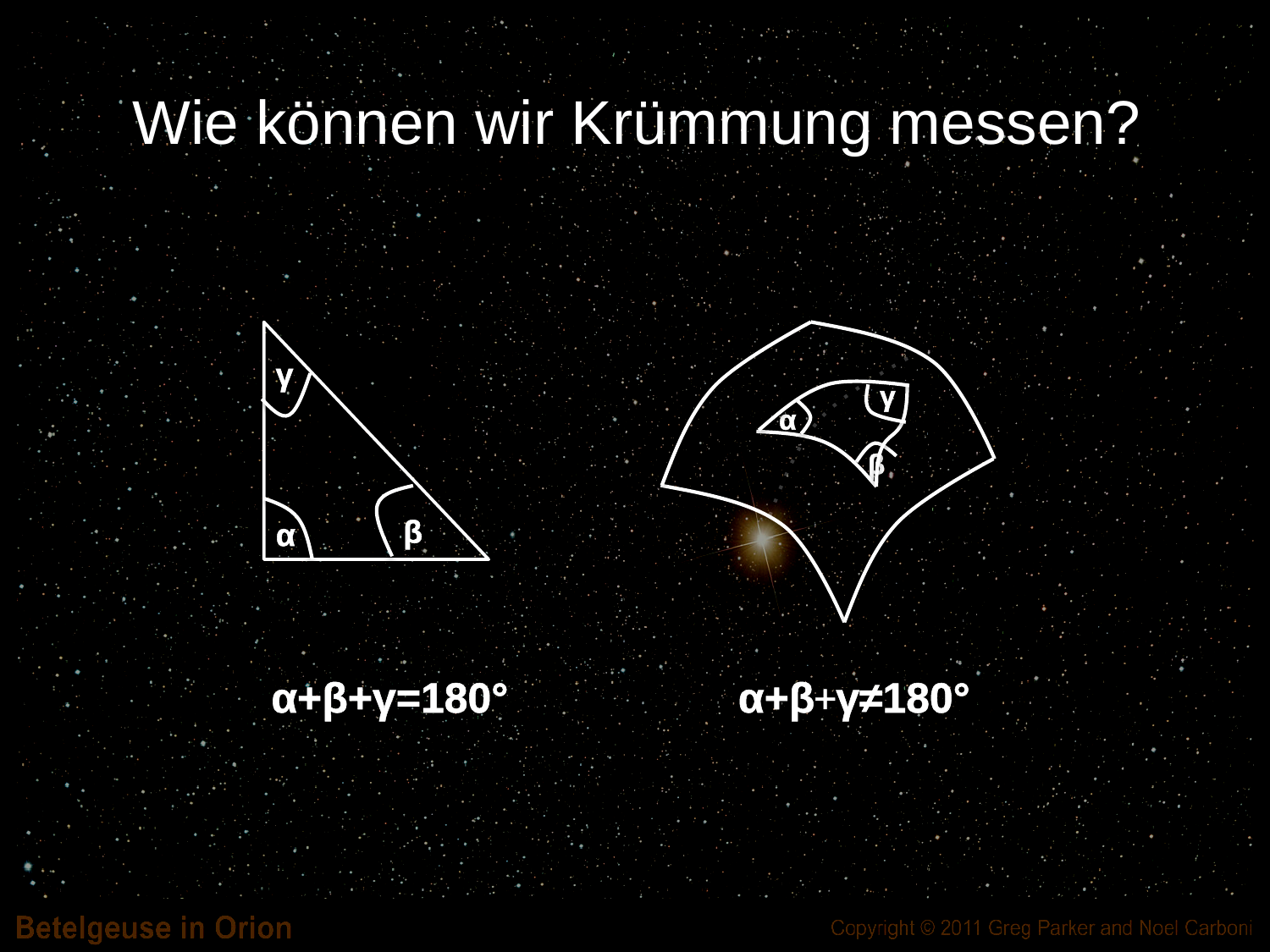

#
Wie können wir Krümmung messen?

γ
β
α

α

β

γ

α+β+γ=180°
α+β+γ≠180°